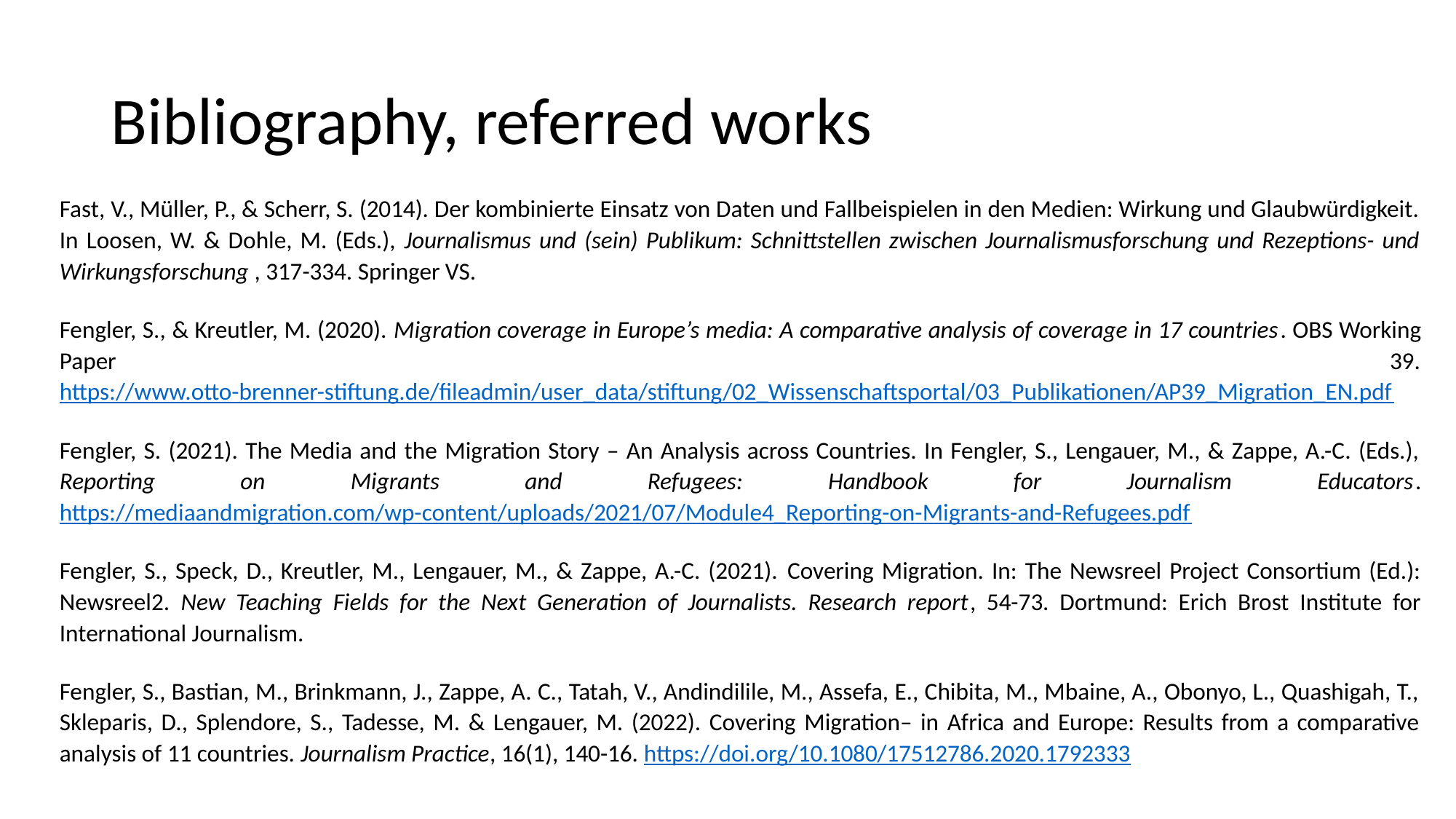

# Bibliography, referred works
Fast, V., Müller, P., & Scherr, S. (2014). Der kombinierte Einsatz von Daten und Fallbeispielen in den Medien: Wirkung und Glaubwürdigkeit. In Loosen, W. & Dohle, M. (Eds.), Journalismus und (sein) Publikum: Schnittstellen zwischen Journalismusforschung und Rezeptions- und Wirkungsforschung , 317-334. Springer VS.
Fengler, S., & Kreutler, M. (2020). Migration coverage in Europe’s media: A comparative analysis of coverage in 17 countries. OBS Working Paper 39. https://www.otto-brenner-stiftung.de/fileadmin/user_data/stiftung/02_Wissenschaftsportal/03_Publikationen/AP39_Migration_EN.pdf
Fengler, S. (2021). The Media and the Migration Story – An Analysis across Countries. In Fengler, S., Lengauer, M., & Zappe, A.-C. (Eds.), Reporting on Migrants and Refugees: Handbook for Journalism Educators. https://mediaandmigration.com/wp-content/uploads/2021/07/Module4_Reporting-on-Migrants-and-Refugees.pdf
Fengler, S., Speck, D., Kreutler, M., Lengauer, M., & Zappe, A.-C. (2021). Covering Migration. In: The Newsreel Project Consortium (Ed.): Newsreel2. New Teaching Fields for the Next Generation of Journalists. Research report, 54-73. Dortmund: Erich Brost Institute for International Journalism.
Fengler, S., Bastian, M., Brinkmann, J., Zappe, A. C., Tatah, V., Andindilile, M., Assefa, E., Chibita, M., Mbaine, A., Obonyo, L., Quashigah, T., Skleparis, D., Splendore, S., Tadesse, M. & Lengauer, M. (2022). Covering Migration– in Africa and Europe: Results from a comparative analysis of 11 countries. Journalism Practice, 16(1), 140-16. https://doi.org/10.1080/17512786.2020.1792333